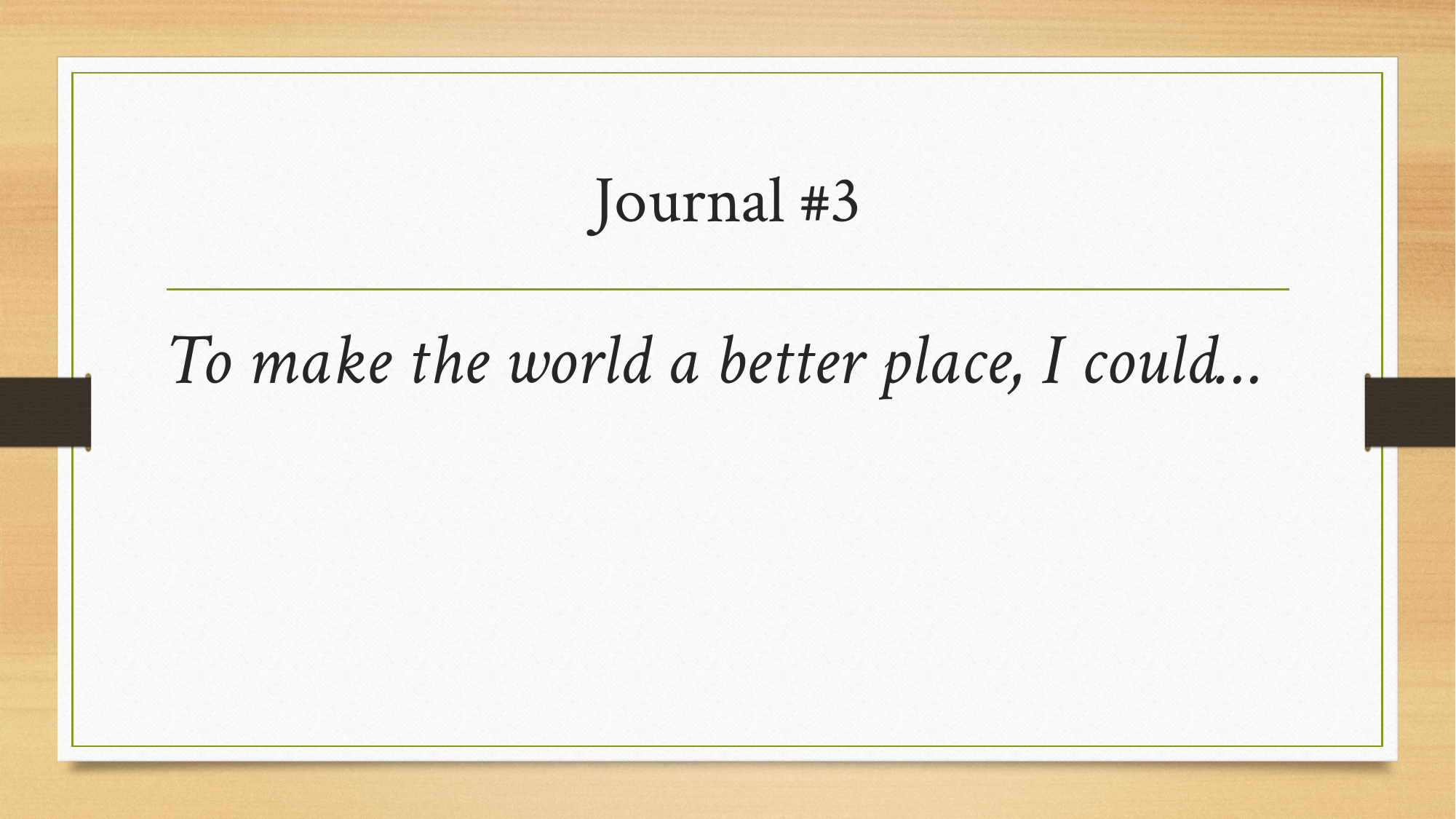

# Journal #3
To make the world a better place, I could…